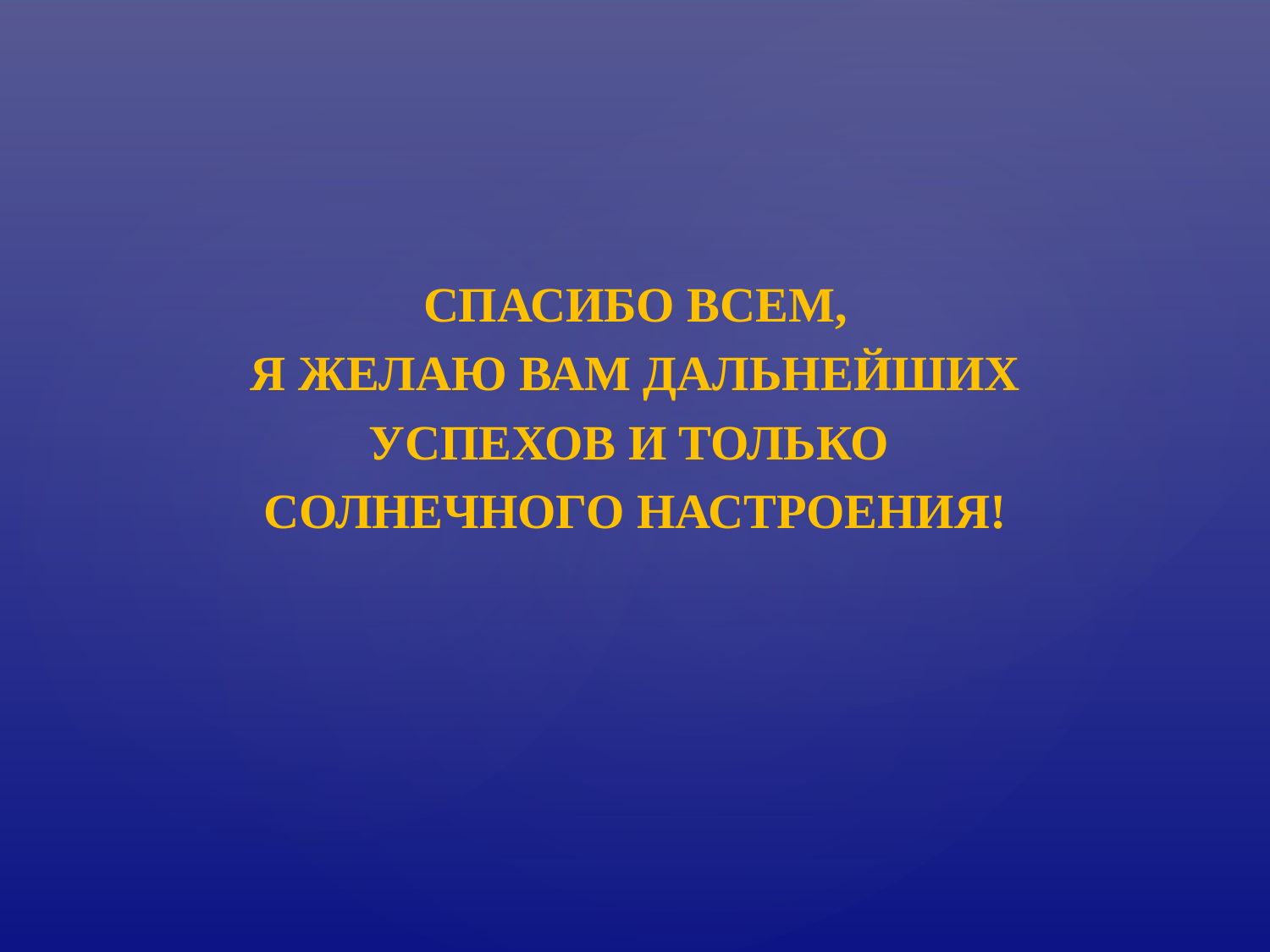

СПАСИБО ВСЕМ,
Я ЖЕЛАЮ ВАМ ДАЛЬНЕЙШИХ
УСПЕХОВ И ТОЛЬКО
СОЛНЕЧНОГО НАСТРОЕНИЯ!